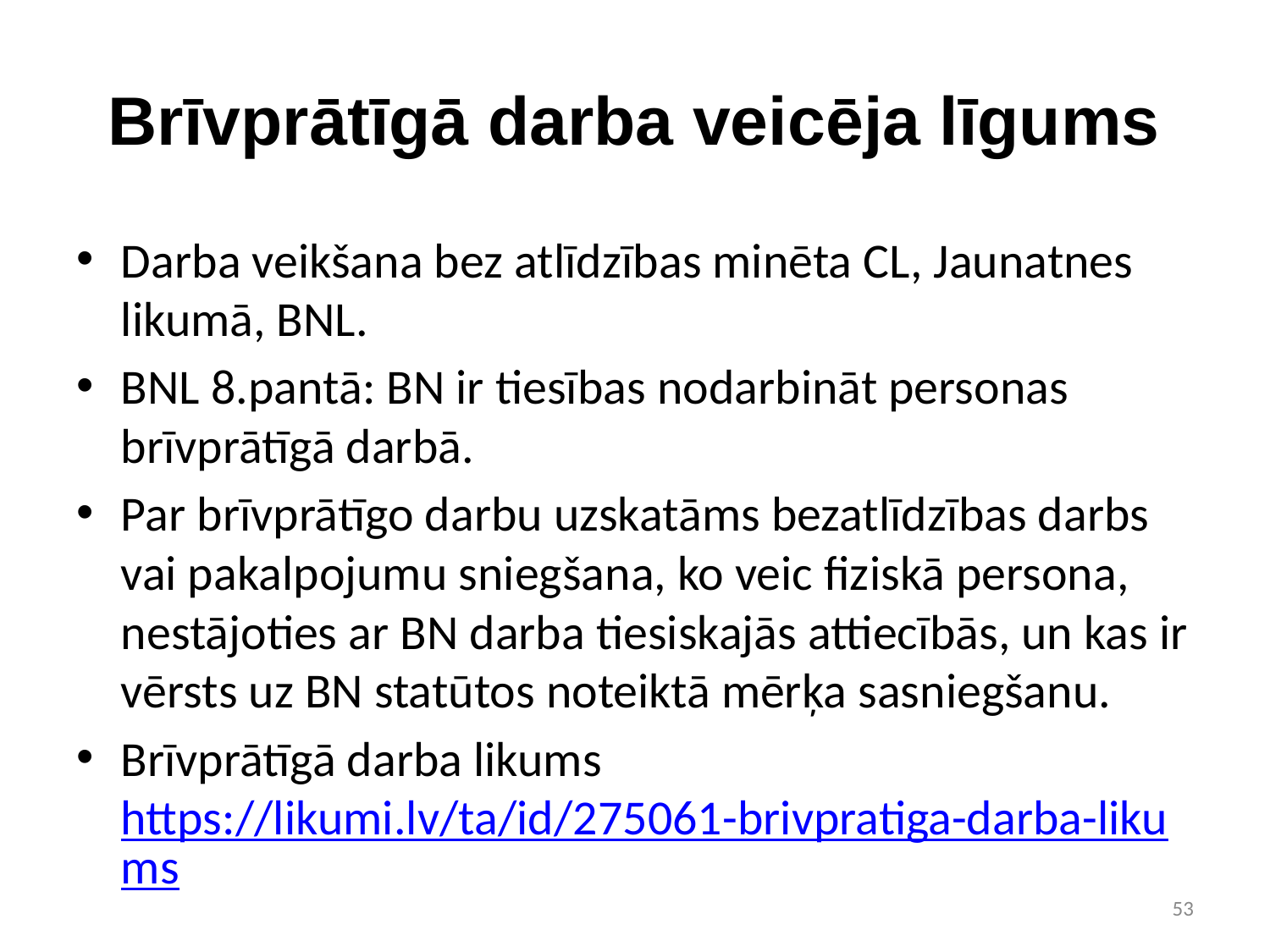

# Brīvprātīgā darba veicēja līgums
Darba veikšana bez atlīdzības minēta CL, Jaunatnes likumā, BNL.
BNL 8.pantā: BN ir tiesības nodarbināt personas brīvprātīgā darbā.
Par brīvprātīgo darbu uzskatāms bezatlīdzības darbs vai pakalpojumu sniegšana, ko veic fiziskā persona, nestājoties ar BN darba tiesiskajās attiecībās, un kas ir vērsts uz BN statūtos noteiktā mērķa sasniegšanu.
Brīvprātīgā darba likums https://likumi.lv/ta/id/275061-brivpratiga-darba-likums
53